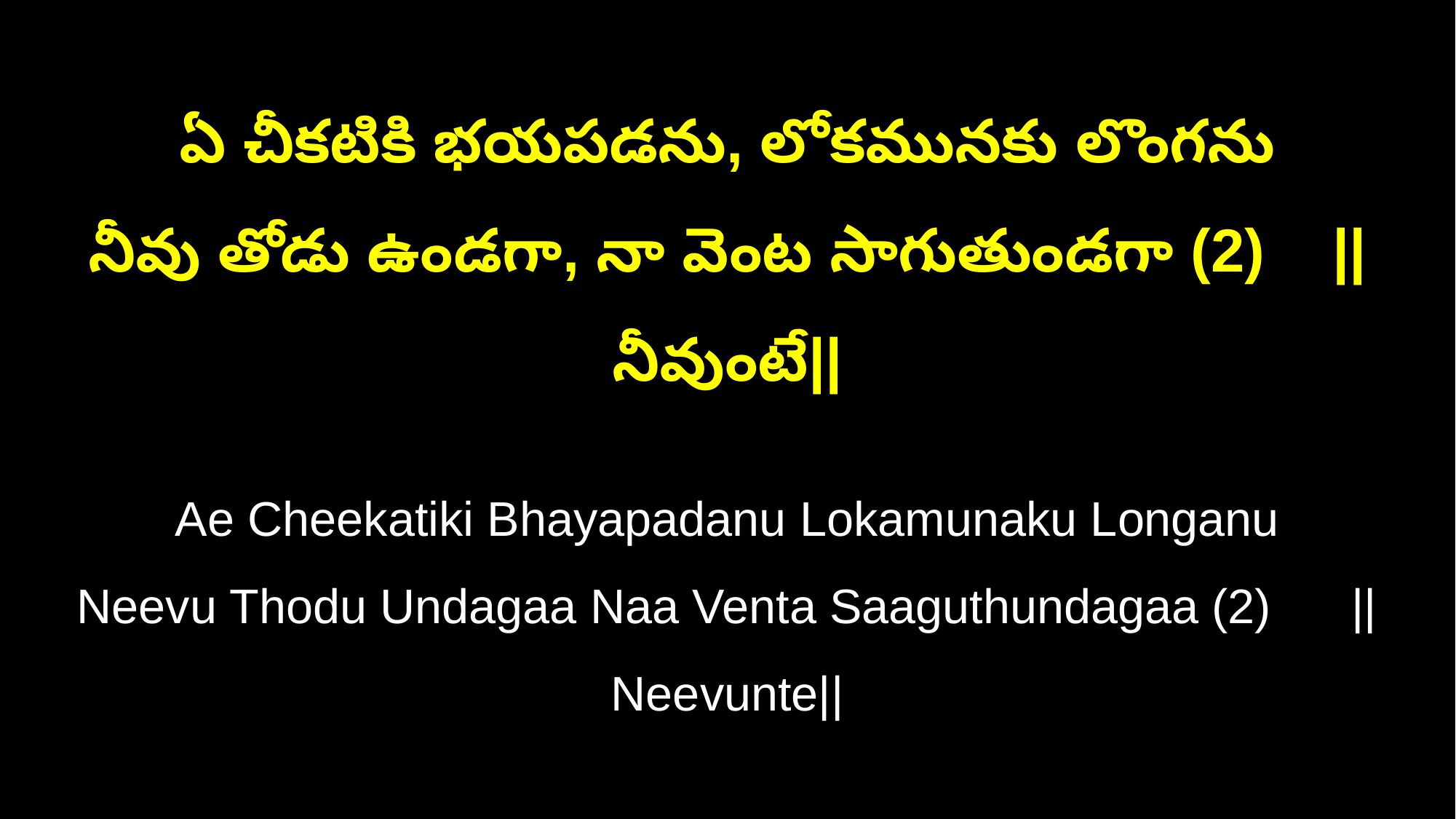

ఏ చీకటికి భయపడను, లోకమునకు లొంగను
నీవు తోడు ఉండగా, నా వెంట సాగుతుండగా (2)    ||నీవుంటే||
Ae Cheekatiki Bhayapadanu Lokamunaku Longanu
Neevu Thodu Undagaa Naa Venta Saaguthundagaa (2)      ||Neevunte||